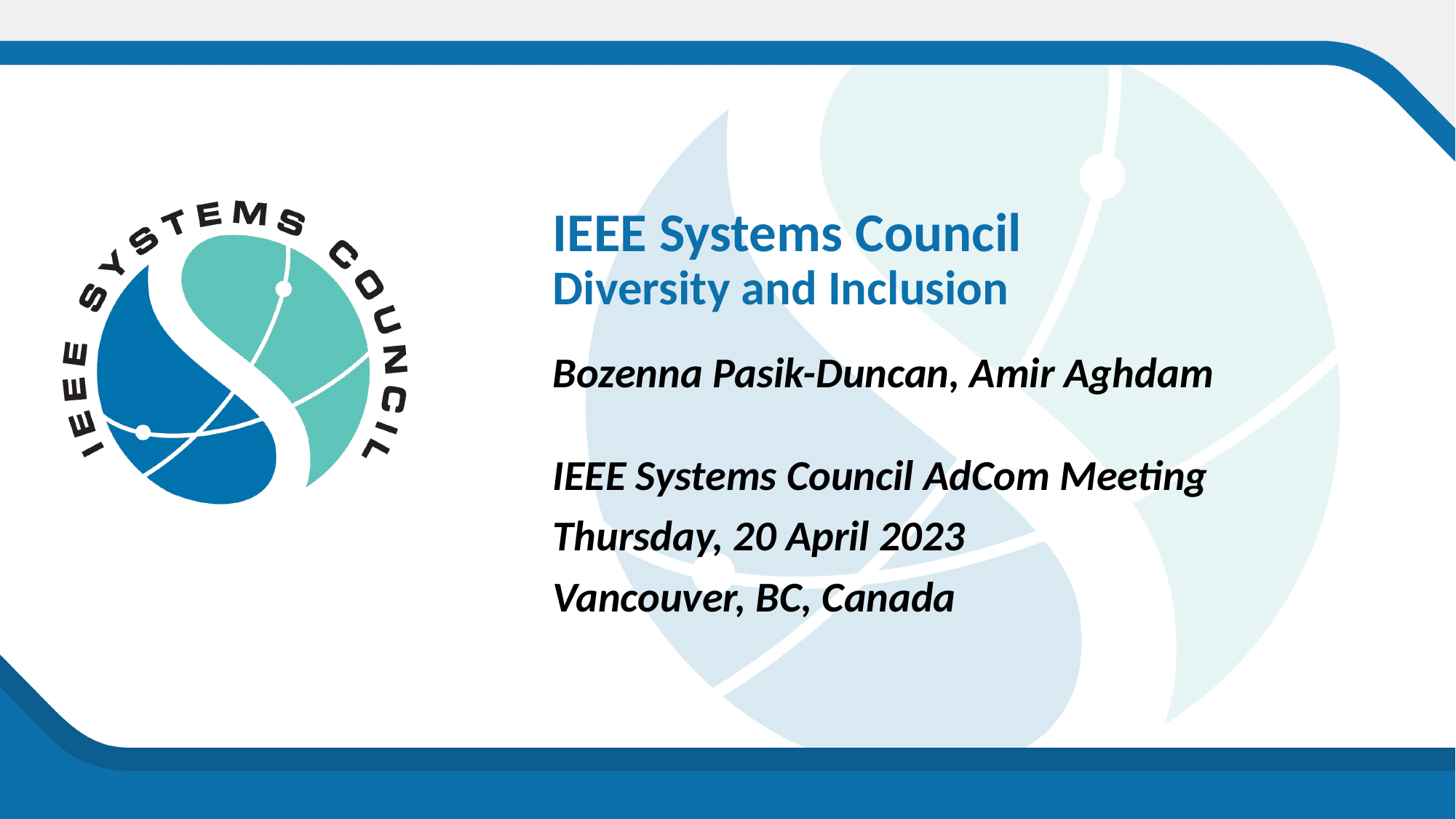

IEEE Systems Council
Diversity and Inclusion
Bozenna Pasik-Duncan, Amir Aghdam

IEEE Systems Council AdCom Meeting
Thursday, 20 April 2023
Vancouver, BC, Canada